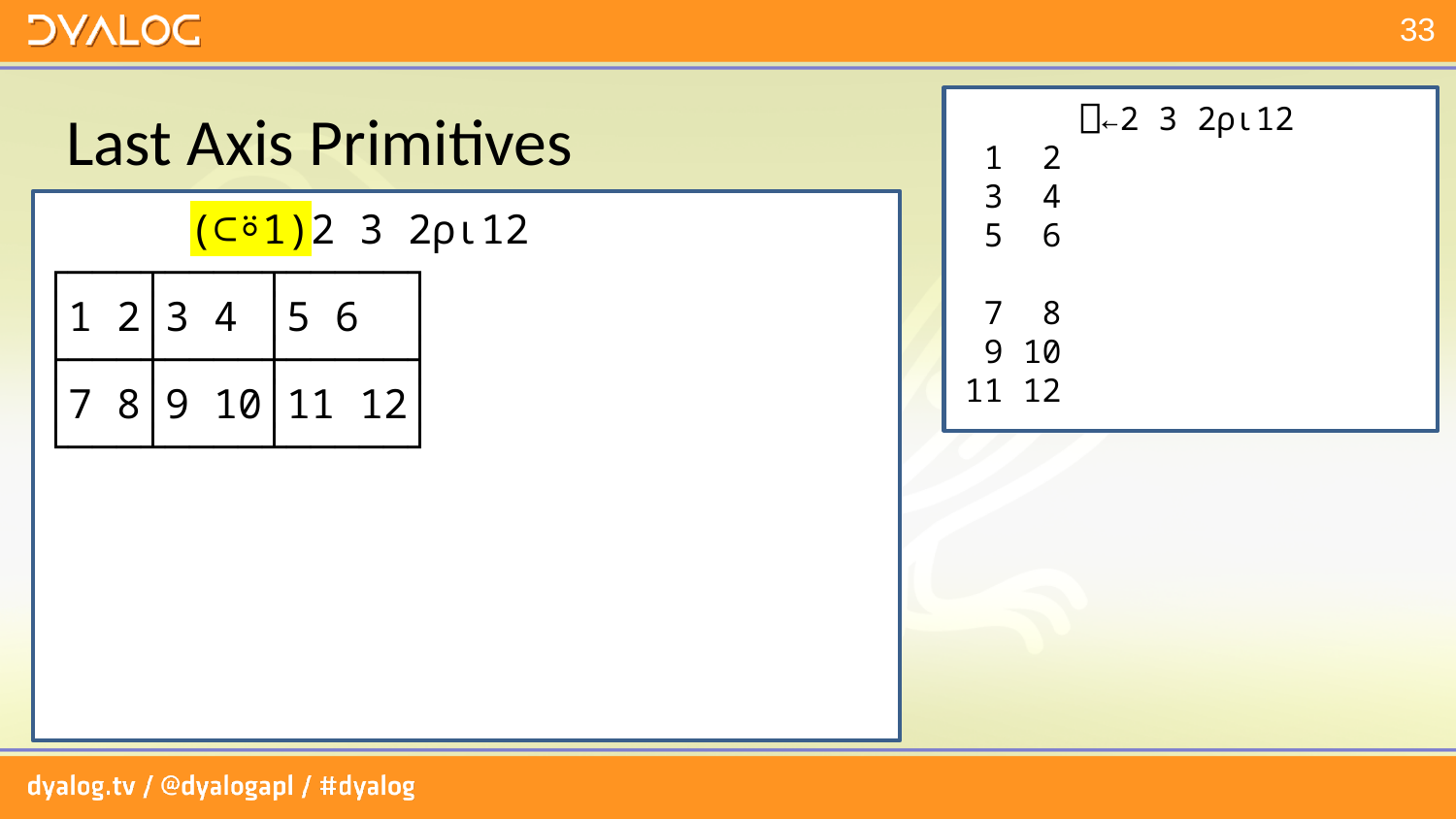

# Last Axis Primitives
      ⎕←2 3 2⍴⍳12
 1  2
 3  4
 5  6

 7  8
 9 10
11 12

      (⊂⍤1)2 3 2⍴⍳12
┌───┬────┬─────┐
│1 2│3 4 │5 6  │
├───┼────┼─────┤
│7 8│9 10│11 12│
└───┴────┴─────┘